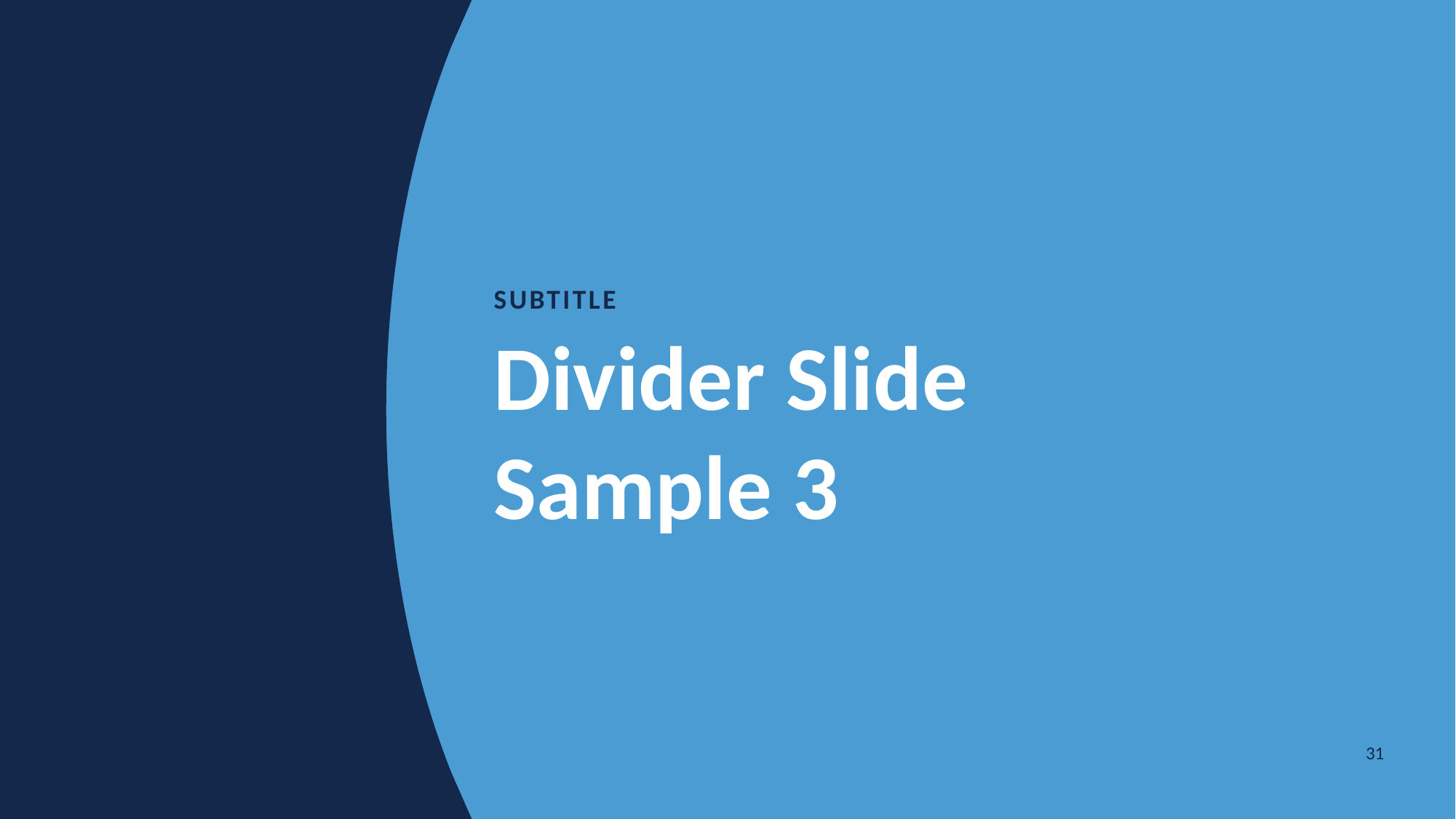

Subtitle
# Divider Slide Sample 3
31